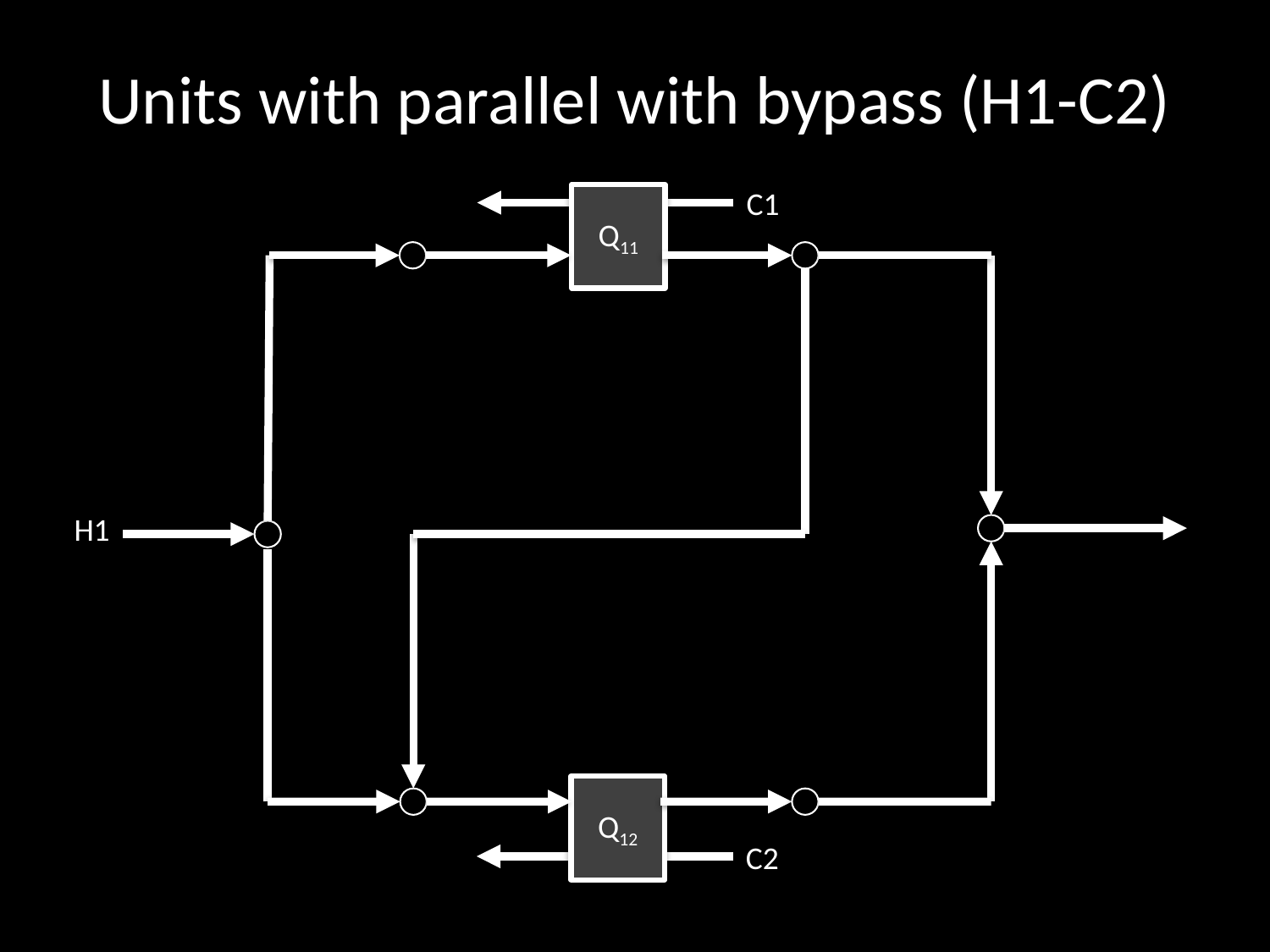

# Units with parallel with bypass (H1-C2)
C1
Q11

H1

Q12

C2